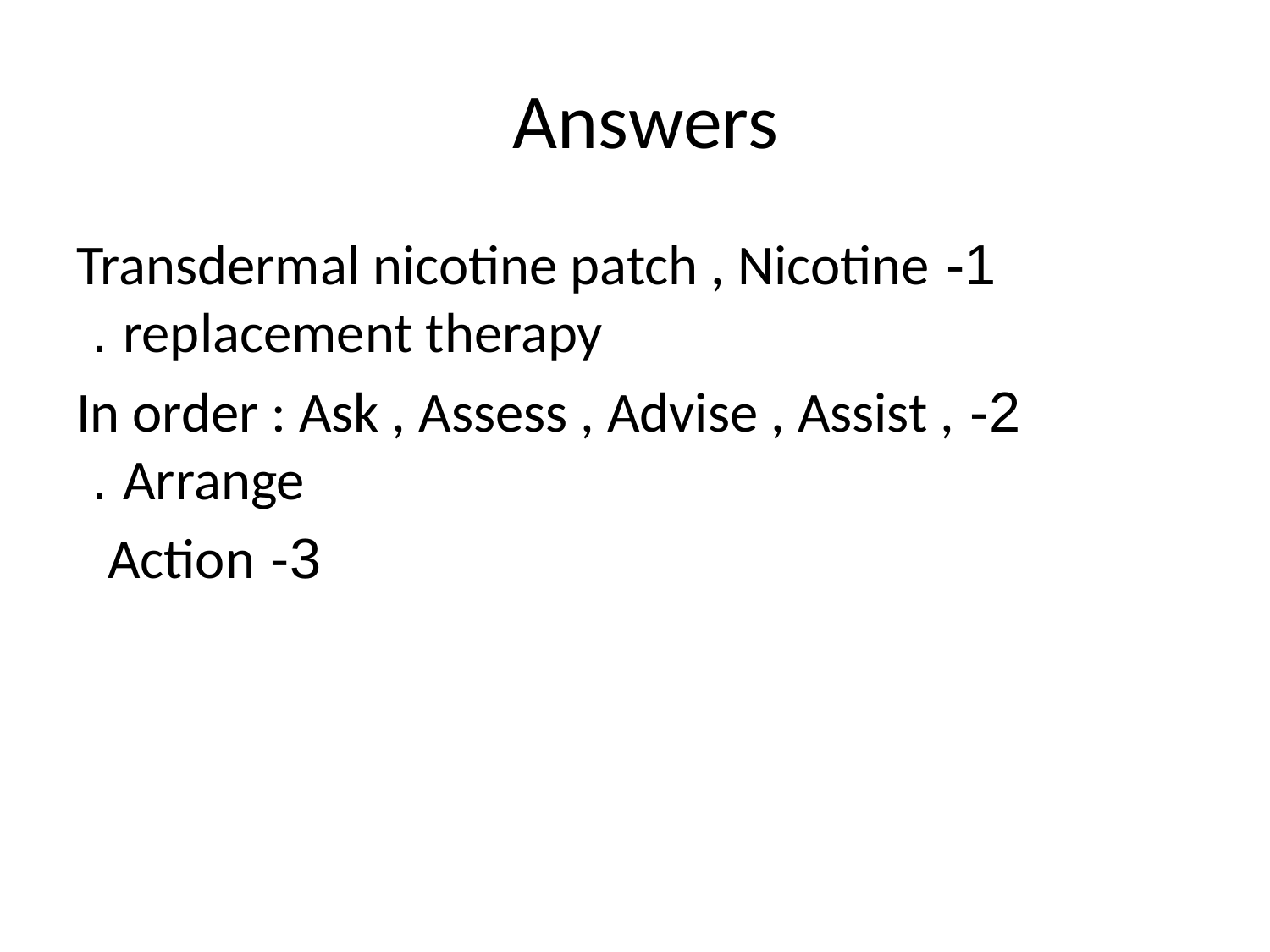

# Answers
1- Transdermal nicotine patch , Nicotine replacement therapy .
2- In order : Ask , Assess , Advise , Assist , Arrange .
3- Action